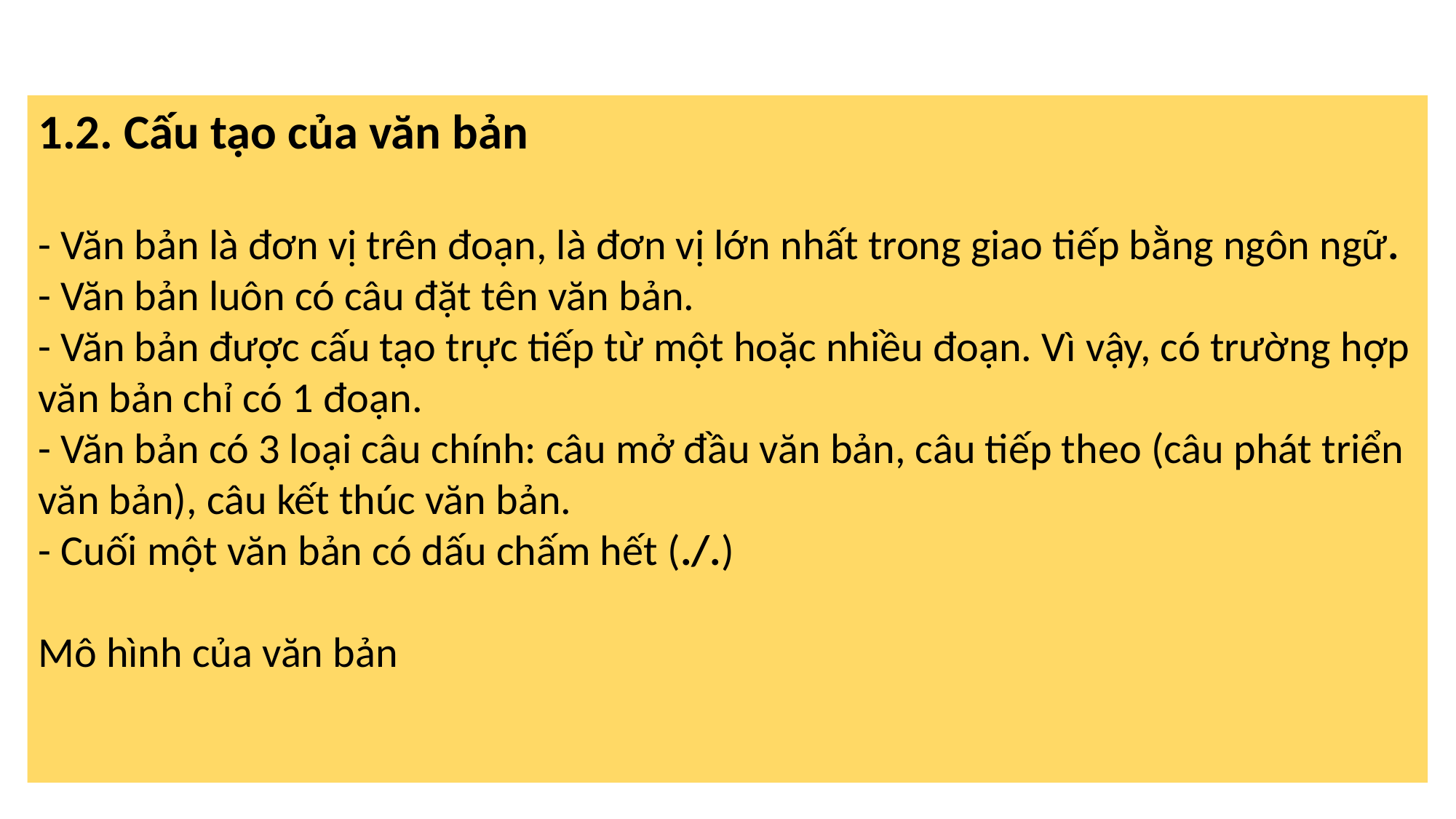

1.2. Cấu tạo của văn bản

- Văn bản là đơn vị trên đoạn, là đơn vị lớn nhất trong giao tiếp bằng ngôn ngữ.
- Văn bản luôn có câu đặt tên văn bản.
- Văn bản được cấu tạo trực tiếp từ một hoặc nhiều đoạn. Vì vậy, có trường hợp văn bản chỉ có 1 đoạn.
- Văn bản có 3 loại câu chính: câu mở đầu văn bản, câu tiếp theo (câu phát triển văn bản), câu kết thúc văn bản.
- Cuối một văn bản có dấu chấm hết (./.)

Mô hình của văn bản